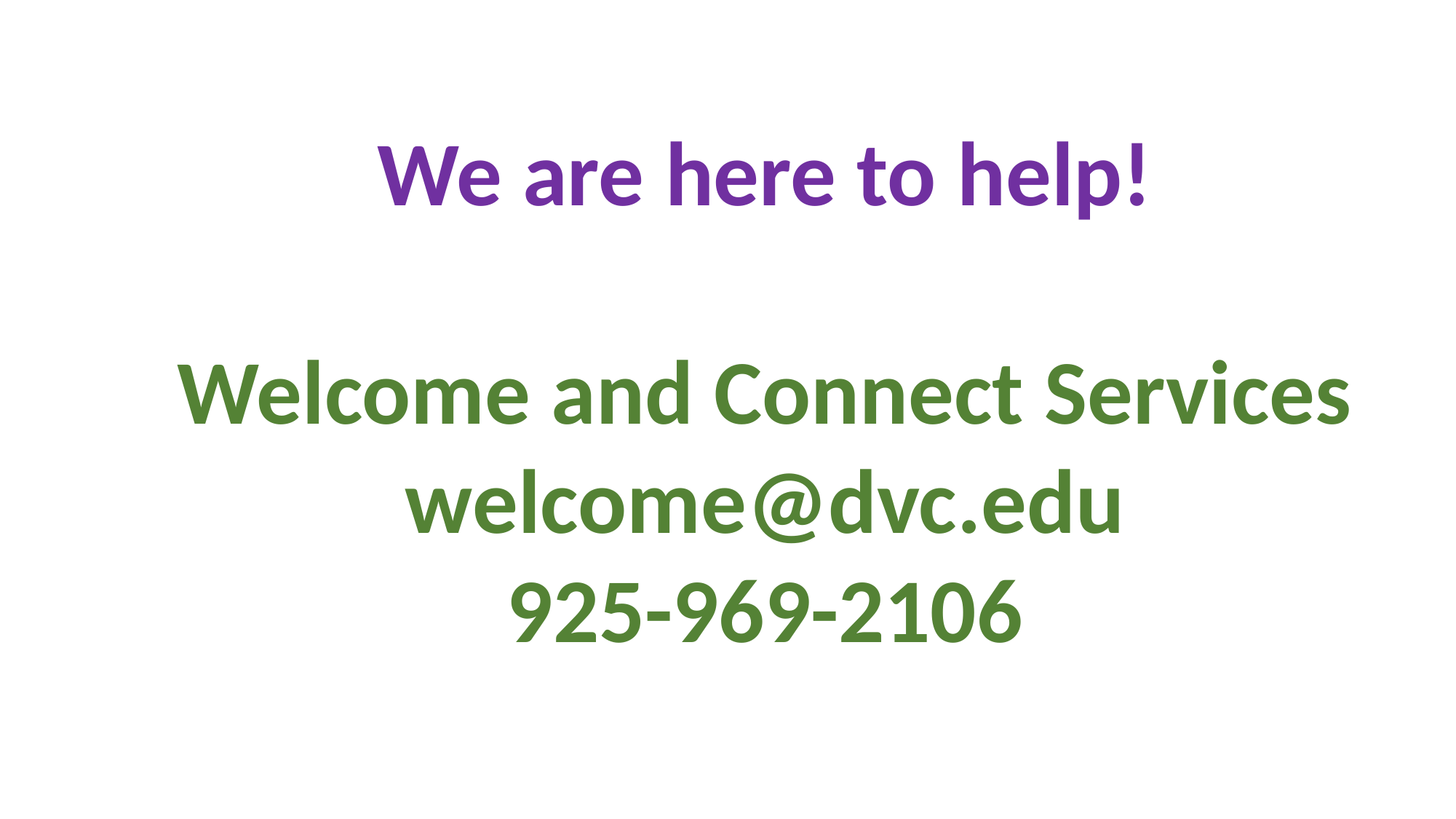

We are here to help!

Welcome and Connect Services
welcome@dvc.edu
925-969-2106